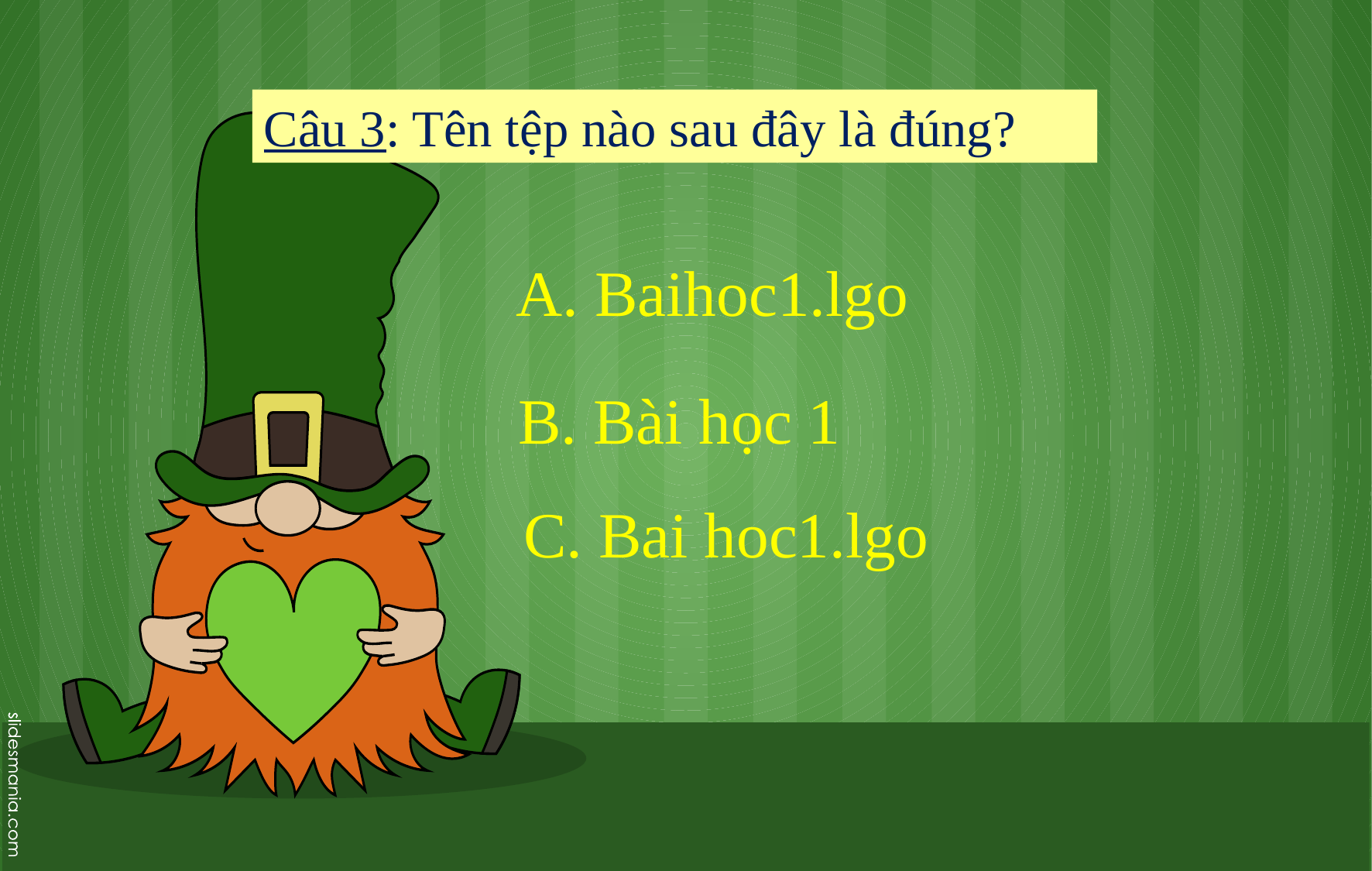

Câu 3: Tên tệp nào sau đây là đúng?
A. Baihoc1.lgo
 B. Bài học 1
C. Bai hoc1.lgo